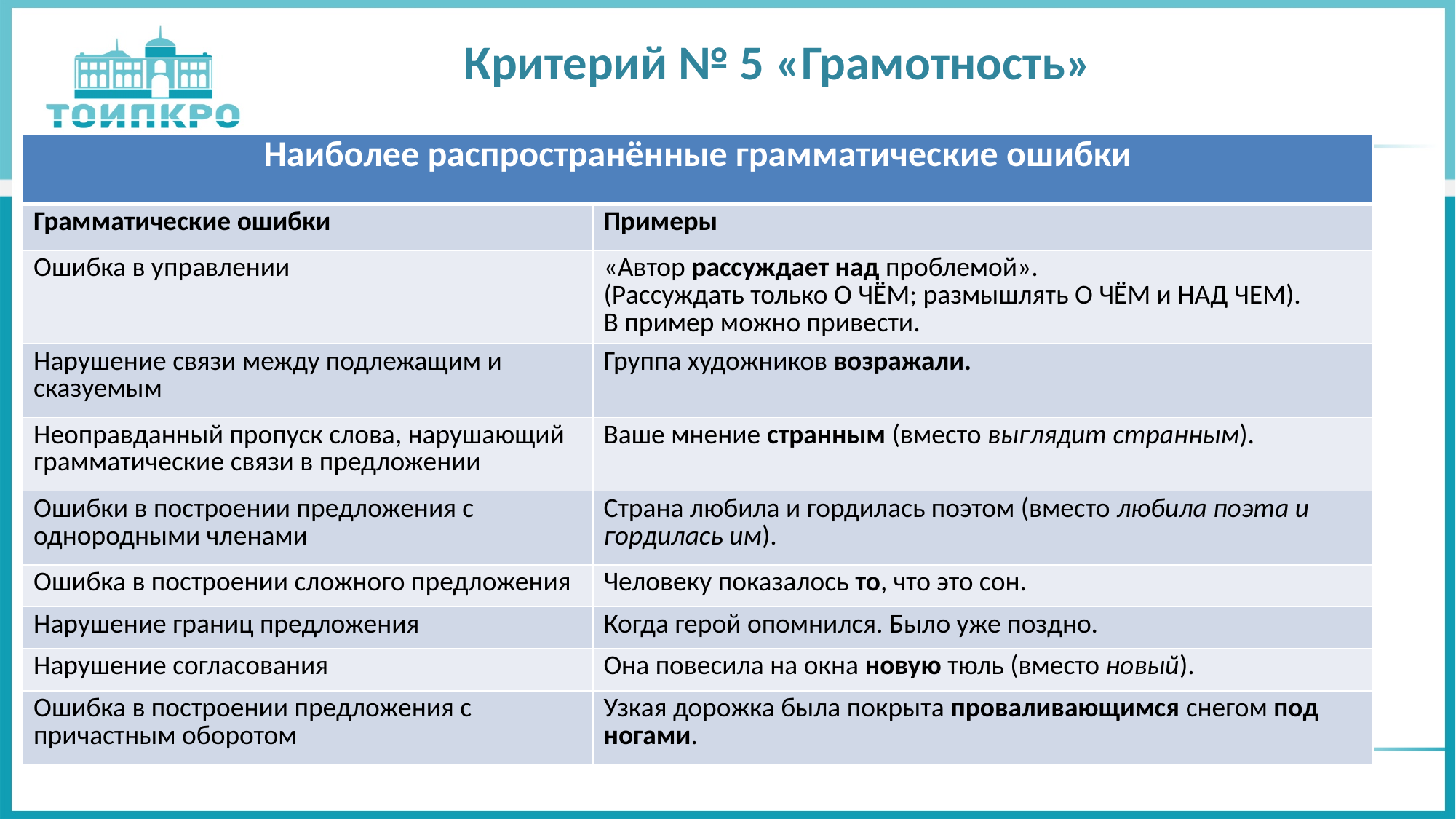

# Критерий № 5 «Грамотность»
| Наиболее распространённые грамматические ошибки |  |
| --- | --- |
| Грамматические ошибки | Примеры |
| Ошибка в управлении | «Автор рассуждает над проблемой». (Рассуждать только О ЧЁМ; размышлять О ЧЁМ и НАД ЧЕМ). В пример можно привести. |
| Нарушение связи между подлежащим и сказуемым | Группа художников возражали. |
| Неоправданный пропуск слова, нарушающий грамматические связи в предложении | Ваше мнение странным (вместо выглядит странным). |
| Ошибки в построении предложения с однородными членами | Страна любила и гордилась поэтом (вместо любила поэта и гордилась им). |
| Ошибка в построении сложного предложения | Человеку показалось то, что это сон. |
| Нарушение границ предложения | Когда герой опомнился. Было уже поздно. |
| Нарушение согласования | Она повесила на окна новую тюль (вместо новый). |
| Ошибка в построении предложения с причастным оборотом | Узкая дорожка была покрыта проваливающимся снегом под ногами. |